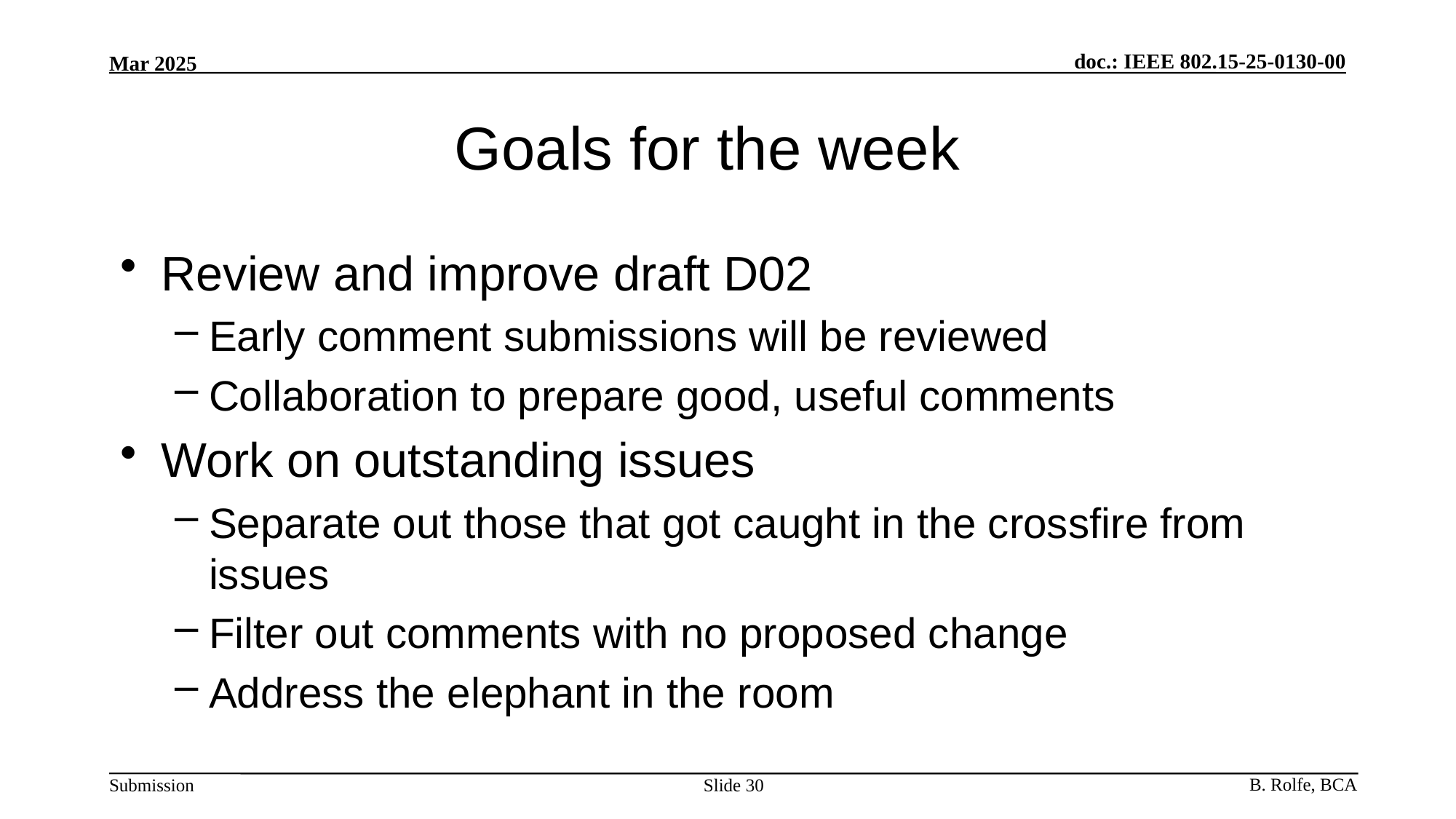

# Goals for the week
Review and improve draft D02
Early comment submissions will be reviewed
Collaboration to prepare good, useful comments
Work on outstanding issues
Separate out those that got caught in the crossfire from issues
Filter out comments with no proposed change
Address the elephant in the room
Slide 30